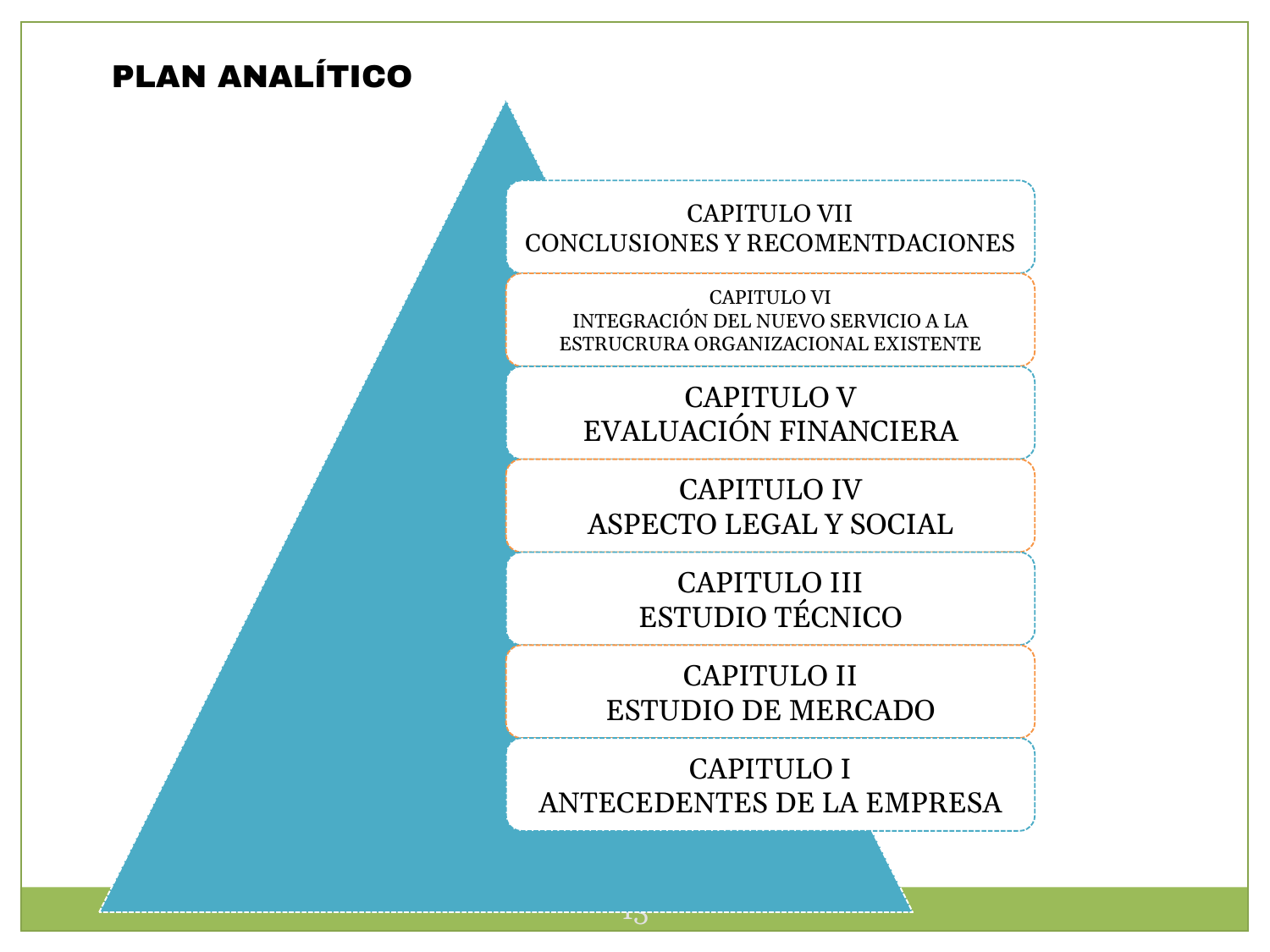

PLAN ANALÍTICO

CAPITULO III
ESTUDIO TÉCNICO
CAPITULO II
ESTUDIO DE MERCADO
CAPITULO I
ANTECEDENTES DE LA EMPRESA
CAPITULO IV
ASPECTO LEGAL Y SOCIAL
CAPITULO V
EVALUACIÓN FINANCIERA
CAPITULO VI
INTEGRACIÓN DEL NUEVO SERVICIO A LA ESTRUCRURA ORGANIZACIONAL EXISTENTE
CAPITULO VII
CONCLUSIONES Y RECOMENTDACIONES
13